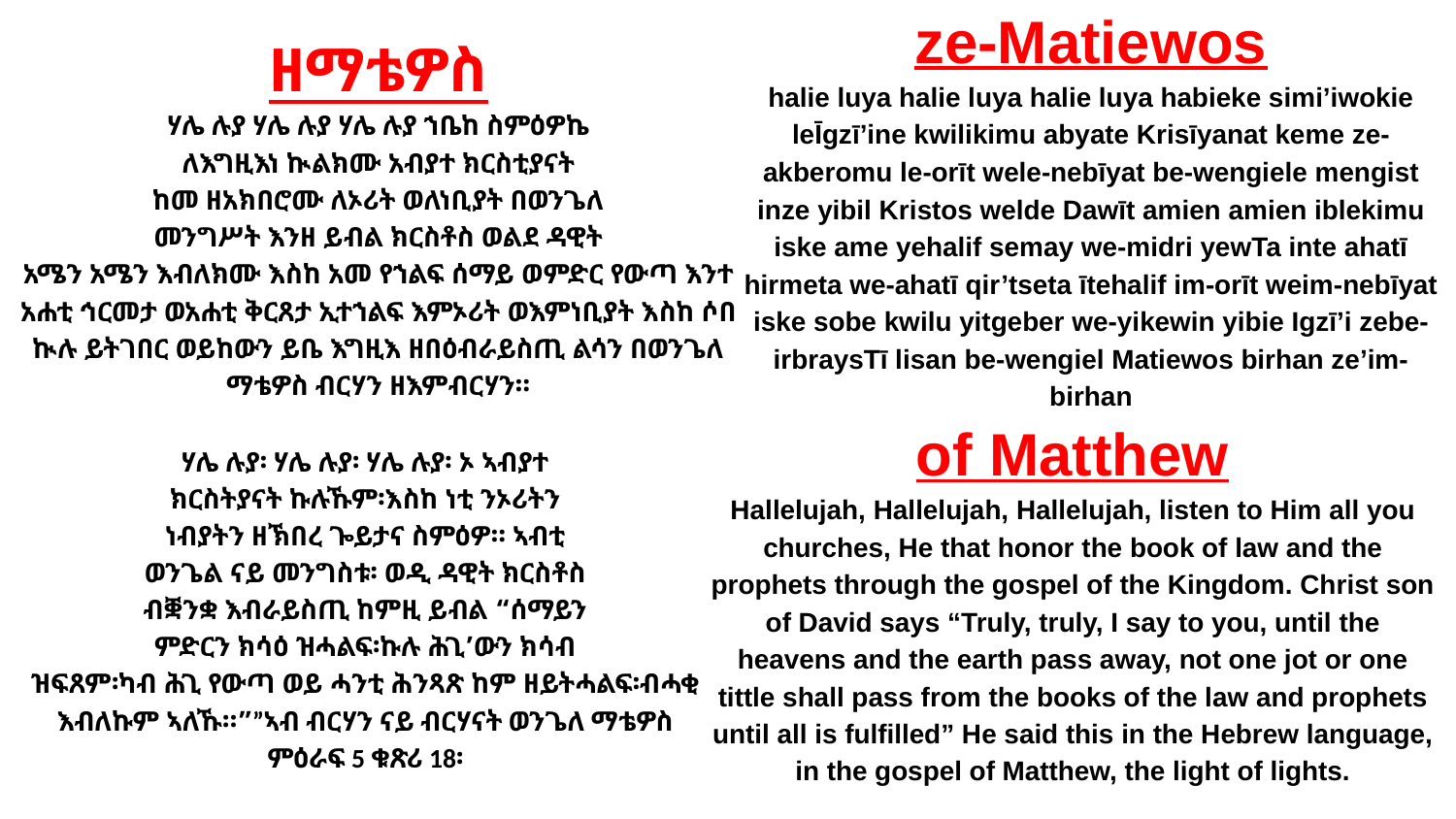

ze-Matiewos
halie luya halie luya halie luya habieke simi’iwokie leĪgzī’ine kwilikimu abyate Krisīyanat keme ze-akberomu le-orīt wele-nebīyat be-wengiele mengist inze yibil Kristos welde Dawīt amien amien iblekimu iske ame yehalif semay we-midri yewTa inte ahatī hirmeta we-ahatī qir’tseta ītehalif im-orīt weim-nebīyat iske sobe kwilu yitgeber we-yikewin yibie Igzī’i zebe-irbraysTī lisan be-wengiel Matiewos birhan ze’im-birhan
# ዘማቴዎስ
ሃሌ ሉያ ሃሌ ሉያ ሃሌ ሉያ ኀቤከ ስምዕዎኬ
ለእግዚእነ ኲልክሙ አብያተ ክርስቲያናት
ከመ ዘአክበሮሙ ለኦሪት ወለነቢያት በወንጌለ
መንግሥት እንዘ ይብል ክርስቶስ ወልደ ዳዊት
አሜን አሜን እብለክሙ እስከ አመ የኀልፍ ሰማይ ወምድር የውጣ እንተ አሐቲ ኅርመታ ወአሐቲ ቅርጸታ ኢተኀልፍ እምኦሪት ወእምነቢያት እስከ ሶበ ኲሉ ይትገበር ወይከውን ይቤ እግዚእ ዘበዕብራይስጢ ልሳን በወንጌለ ማቴዎስ ብርሃን ዘእምብርሃን።
of Matthew
Hallelujah, Hallelujah, Hallelujah, listen to Him all you churches, He that honor the book of law and the prophets through the gospel of the Kingdom. Christ son of David says “Truly, truly, I say to you, until the heavens and the earth pass away, not one jot or one tittle shall pass from the books of the law and prophets until all is fulfilled” He said this in the Hebrew language, in the gospel of Matthew, the light of lights.
ሃሌ ሉያ፡ ሃሌ ሉያ፡ ሃሌ ሉያ፡ ኦ ኣብያተ
ክርስትያናት ኩሉኹም፡እስከ ነቲ ንኦሪትን
ነብያትን ዘኽበረ ጐይታና ስምዕዎ። ኣብቲ
ወንጌል ናይ መንግስቱ፡ ወዲ ዳዊት ክርስቶስ
ብቛንቋ እብራይስጢ ከምዚ ይብል “ሰማይን
ምድርን ክሳዕ ዝሓልፍ፡ኩሉ ሕጊ’ውን ክሳብ
ዝፍጸም፡ካብ ሕጊ የውጣ ወይ ሓንቲ ሕንጻጽ ከም ዘይትሓልፍ፡ብሓቂ እብለኩም ኣለኹ።””ኣብ ብርሃን ናይ ብርሃናት ወንጌለ ማቴዎስ ምዕራፍ 5 ቁጽሪ 18፡